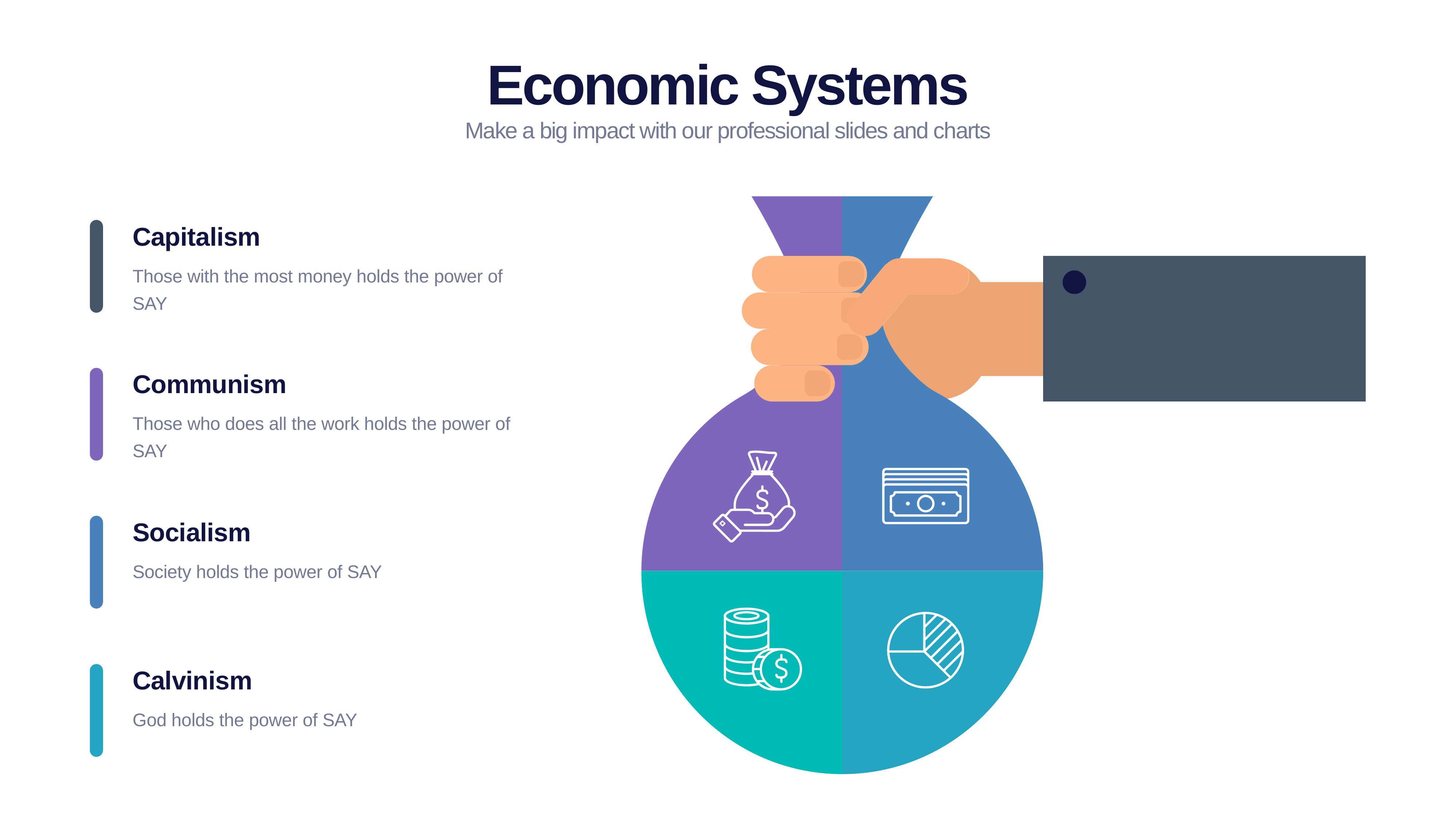

Economic Systems
Make a big impact with our professional slides and charts

Capitalism

Those with the most money holds the power of SAY
Communism

Those who does all the work holds the power of SAY
Socialism

Society holds the power of SAY
Calvinism

God holds the power of SAY